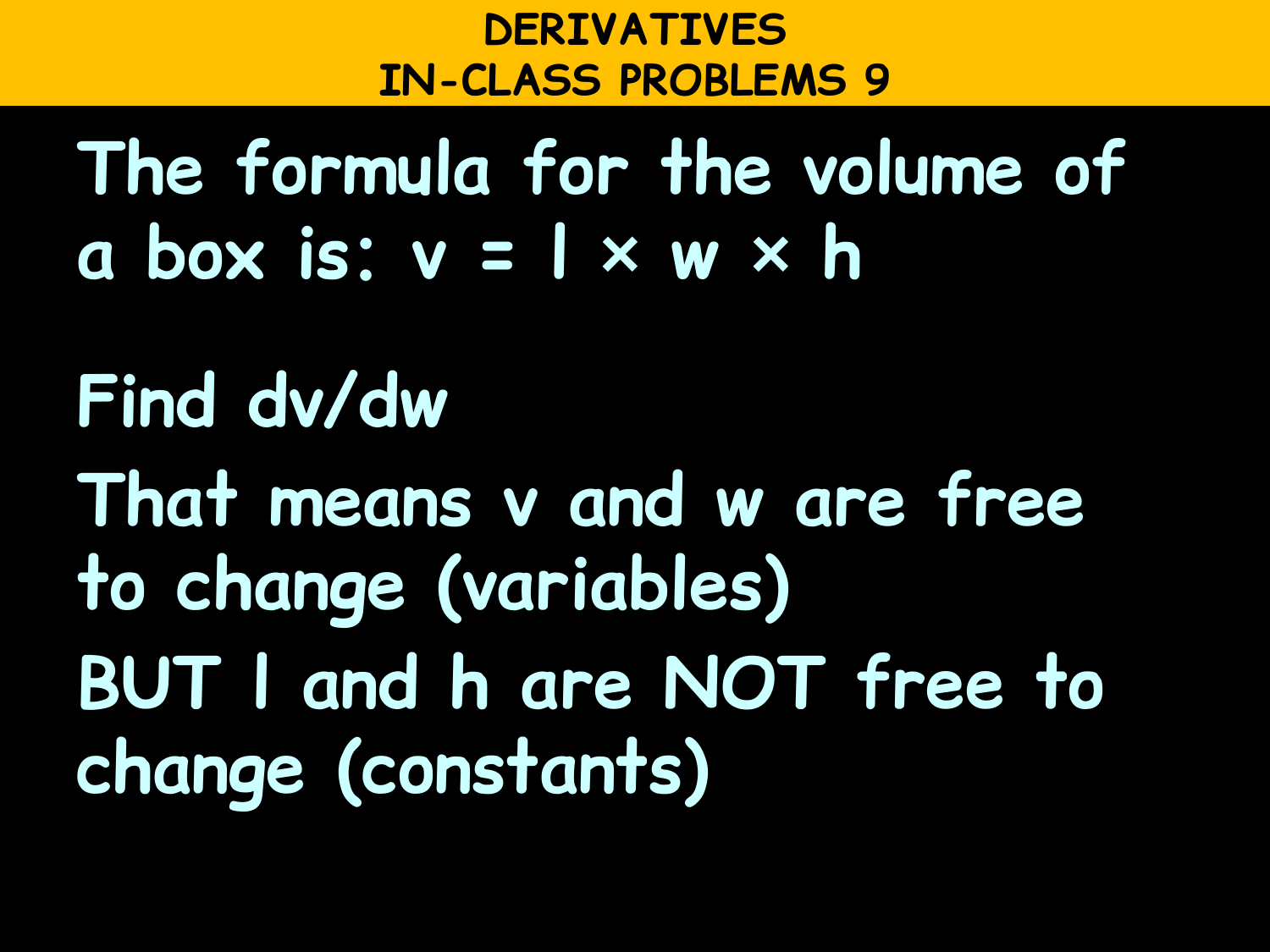

DERIVATIVES
IN-CLASS PROBLEMS 9
The formula for the volume of a box is: v = l × w × h

Find dv/dw
That means v and w are free to change (variables)
BUT l and h are NOT free to change (constants)